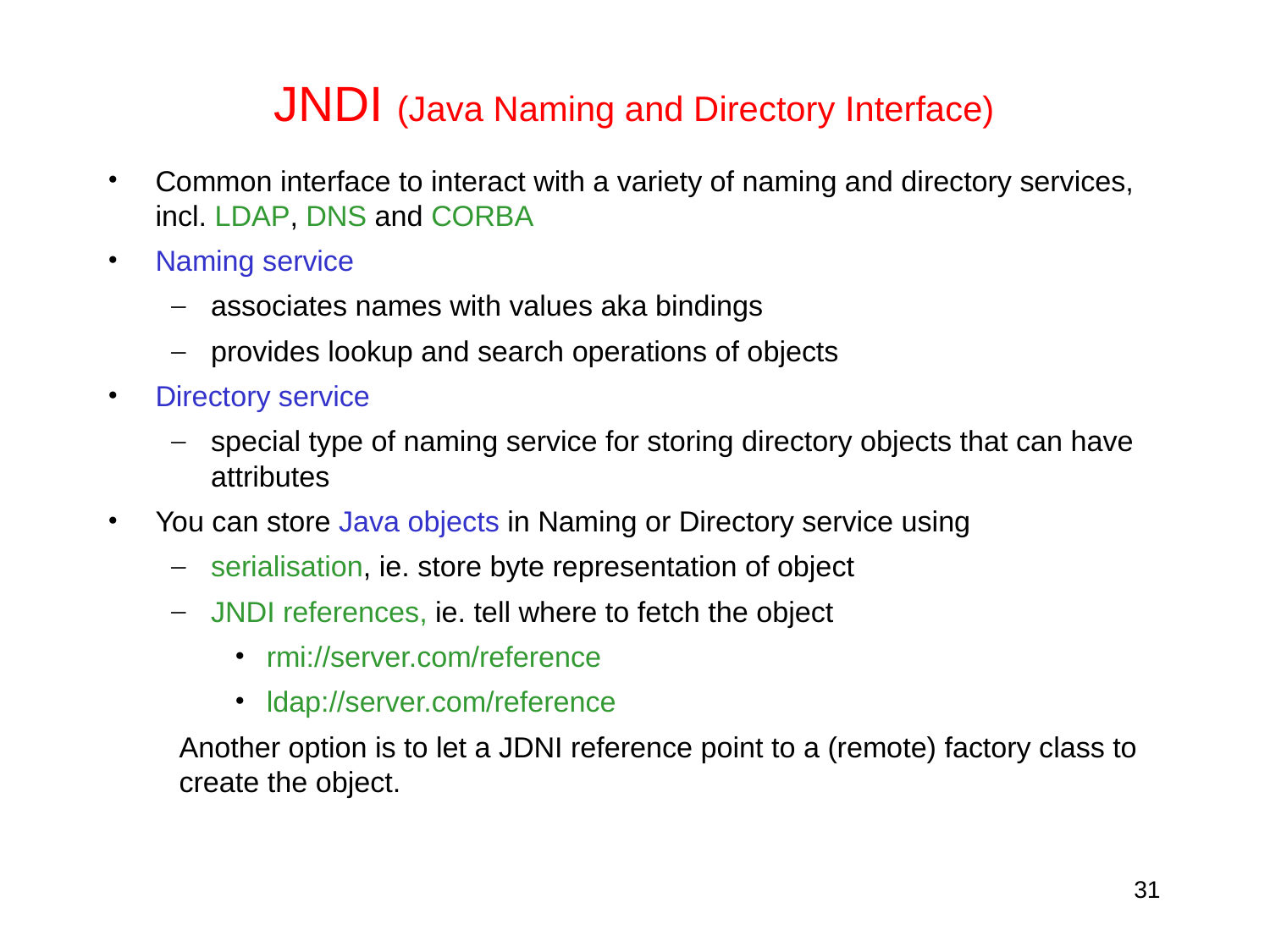

# JNDI (Java Naming and Directory Interface)
Common interface to interact with a variety of naming and directory services, incl. LDAP, DNS and CORBA
Naming service
associates names with values aka bindings
provides lookup and search operations of objects
Directory service
special type of naming service for storing directory objects that can have attributes
You can store Java objects in Naming or Directory service using
serialisation, ie. store byte representation of object
JNDI references, ie. tell where to fetch the object
rmi://server.com/reference
ldap://server.com/reference
Another option is to let a JDNI reference point to a (remote) factory class to create the object.

31